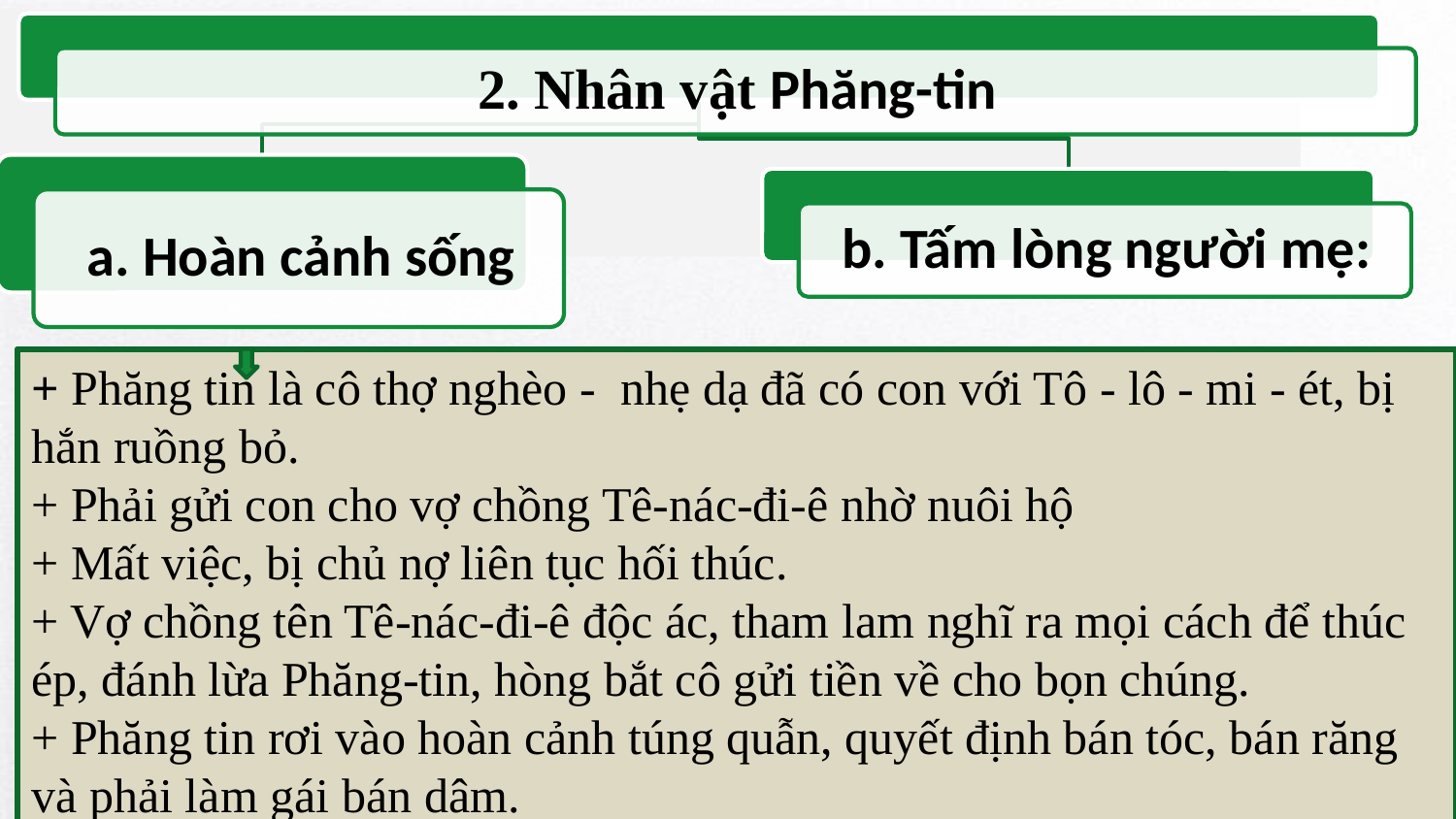

2. Nhân vật Phăng-tin
a. Hoàn cảnh sống
b. Tấm lòng người mẹ:

+ Phăng tin là cô thợ nghèo -  nhẹ dạ đã có con với Tô - lô - mi - ét, bị hắn ruồng bỏ.
+ Phải gửi con cho vợ chồng Tê-nác-đi-ê nhờ nuôi hộ
+ Mất việc, bị chủ nợ liên tục hối thúc.
+ Vợ chồng tên Tê-nác-đi-ê độc ác, tham lam nghĩ ra mọi cách để thúc ép, đánh lừa Phăng-tin, hòng bắt cô gửi tiền về cho bọn chúng.
+ Phăng tin rơi vào hoàn cảnh túng quẫn, quyết định bán tóc, bán răng và phải làm gái bán dâm.